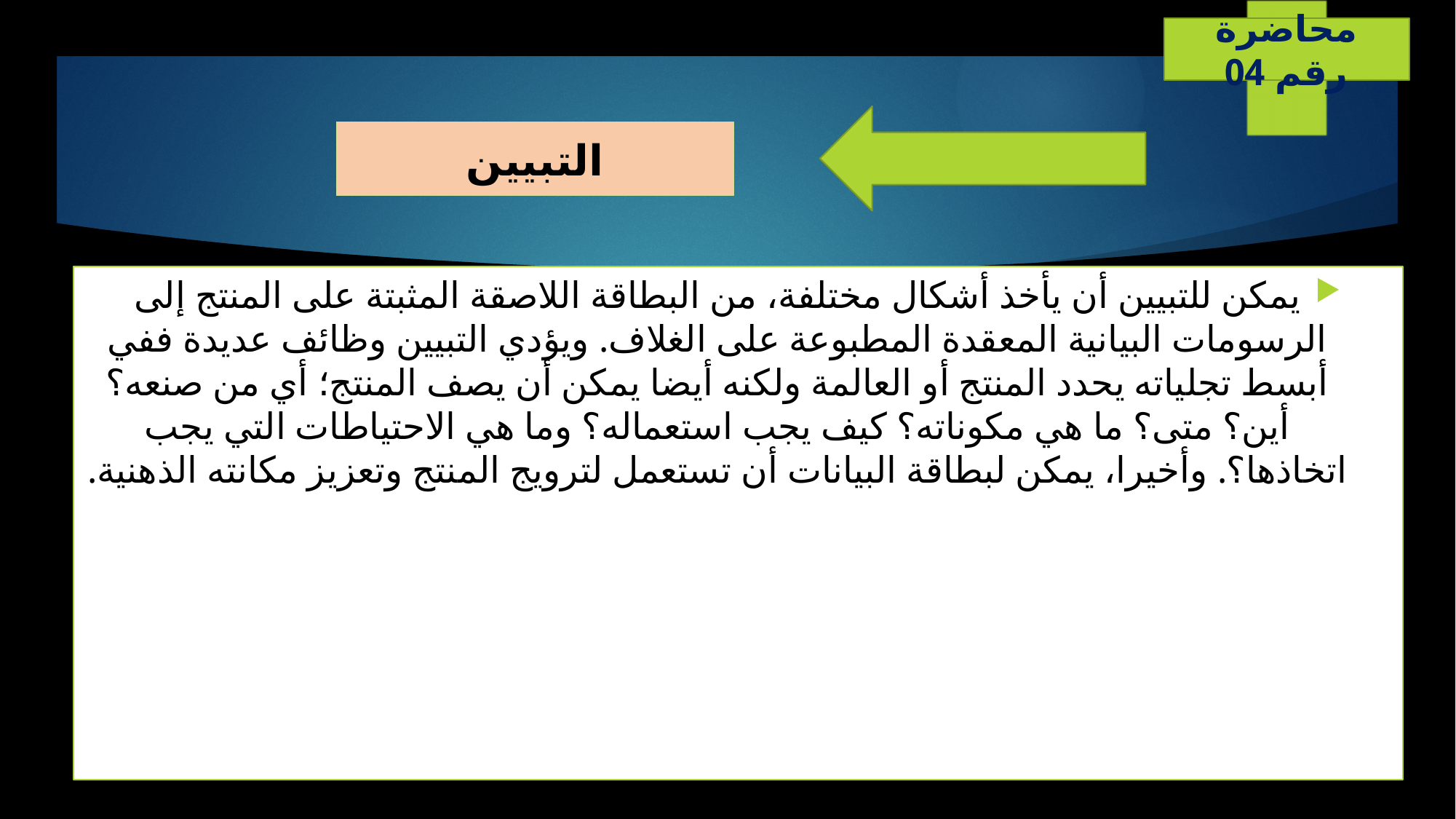

محاضرة رقم 04

التبيين
يمكن للتبيين أن يأخذ أشكال مختلفة، من البطاقة اللاصقة المثبتة على المنتج إلى الرسومات البيانية المعقدة المطبوعة على الغلاف. ويؤدي التبيين وظائف عديدة ففي أبسط تجلياته يحدد المنتج أو العالمة ولكنه أيضا يمكن أن يصف المنتج؛ أي من صنعه؟ أين؟ متى؟ ما هي مكوناته؟ كيف يجب استعماله؟ وما هي الاحتياطات التي يجب اتخاذها؟. وأخيرا، يمكن لبطاقة البيانات أن تستعمل لترويج المنتج وتعزيز مكانته الذهنية.